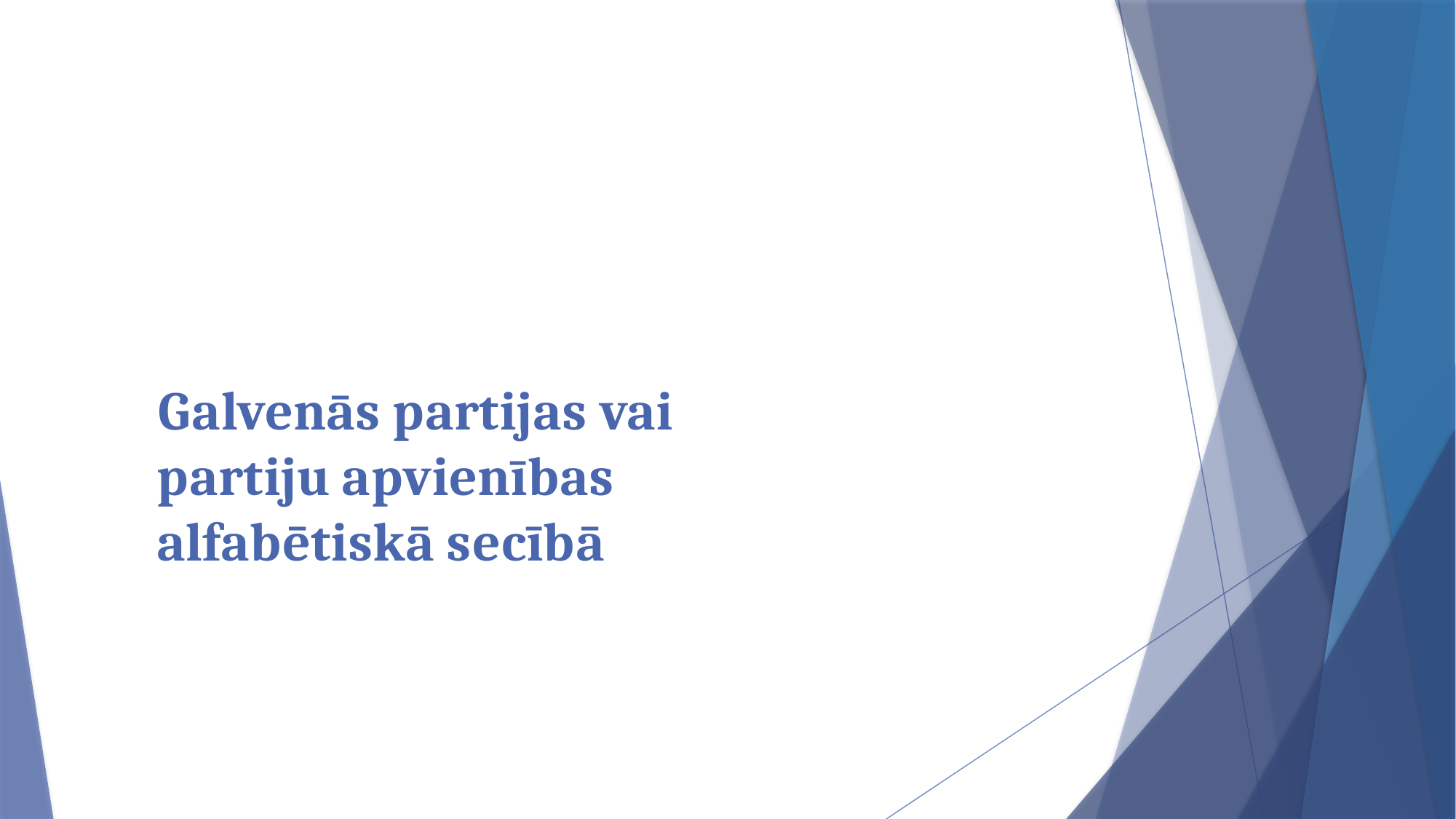

Galvenās partijas vai partiju apvienības alfabētiskā secībā